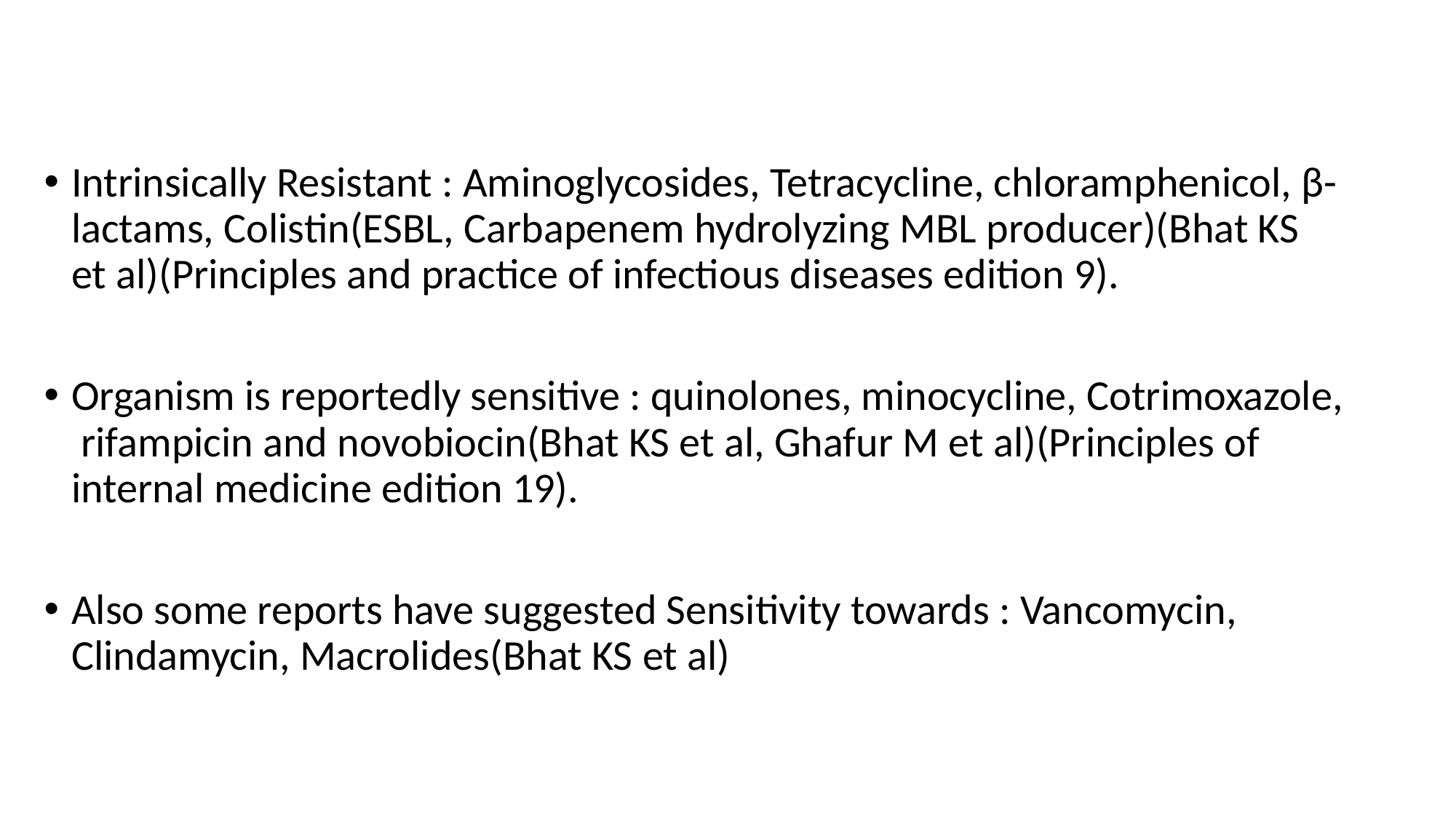

Intrinsically Resistant : Aminoglycosides, Tetracycline, chloramphenicol, β-lactams, Colistin(ESBL, Carbapenem hydrolyzing MBL producer)(Bhat KS et al)(Principles and practice of infectious diseases edition 9).

Organism is reportedly sensitive : quinolones, minocycline, Cotrimoxazole,  rifampicin and novobiocin(Bhat KS et al, Ghafur M et al)(Principles of internal medicine edition 19).

Also some reports have suggested Sensitivity towards : Vancomycin, Clindamycin, Macrolides(Bhat KS et al)